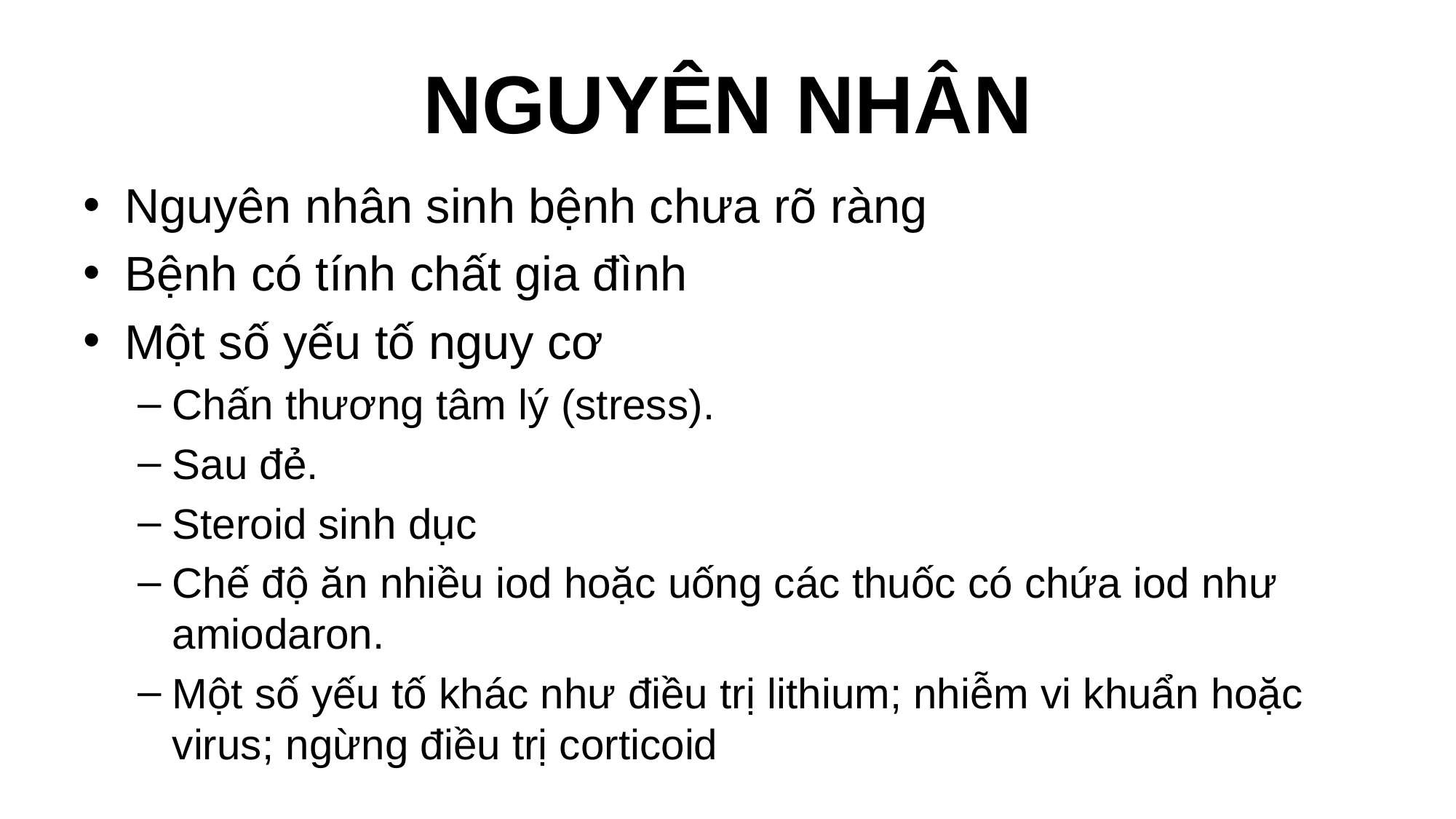

# NGUYÊN NHÂN
Nguyên nhân sinh bệnh chưa rõ ràng
Bệnh có tính chất gia đình
Một số yếu tố nguy cơ
Chấn thương tâm lý (stress).
Sau đẻ.
Steroid sinh dục
Chế độ ăn nhiều iod hoặc uống các thuốc có chứa iod như amiodaron.
Một số yếu tố khác như điều trị lithium; nhiễm vi khuẩn hoặc virus; ngừng điều trị corticoid